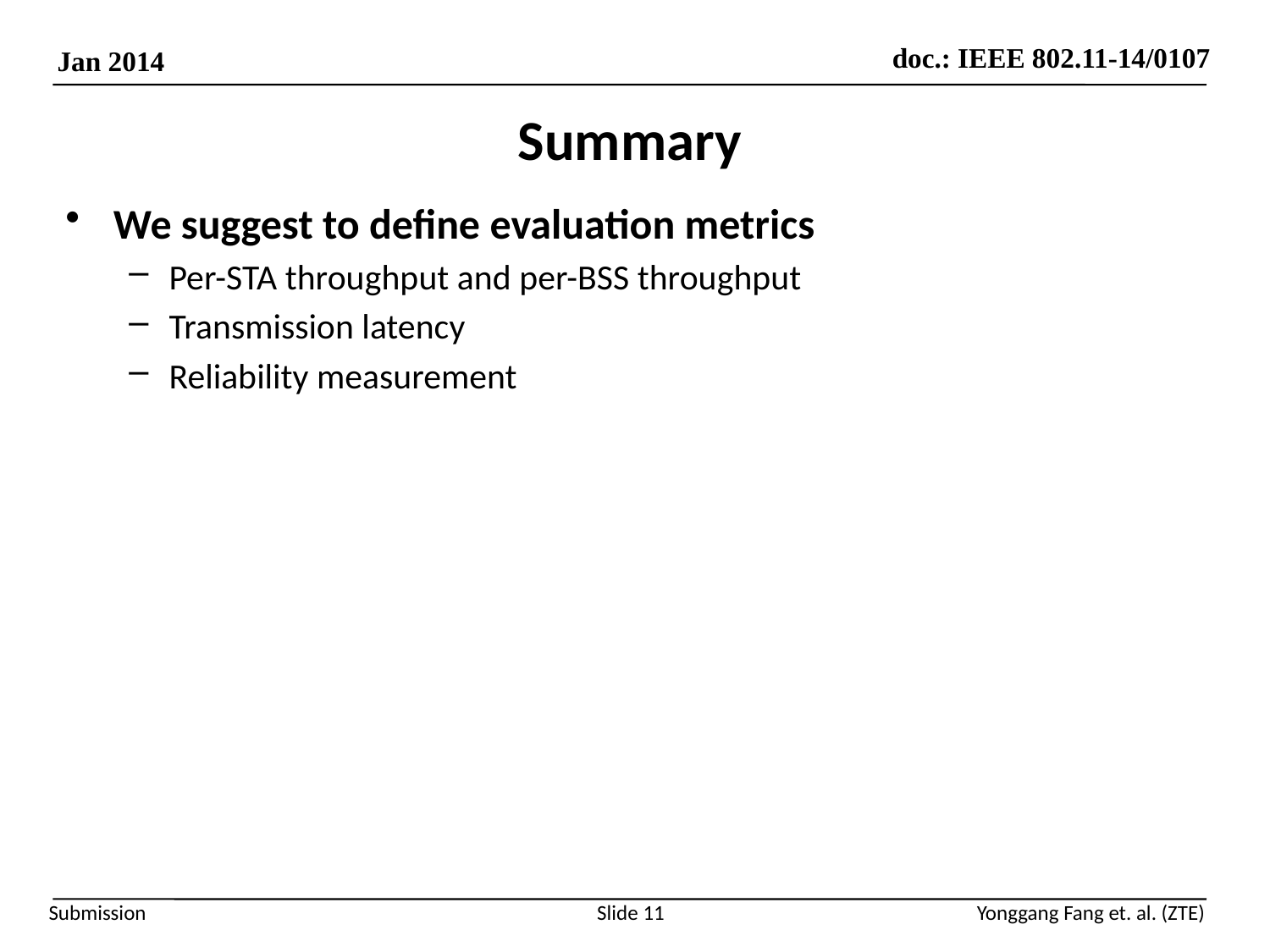

# Summary
We suggest to define evaluation metrics
Per-STA throughput and per-BSS throughput
Transmission latency
Reliability measurement

Slide 11